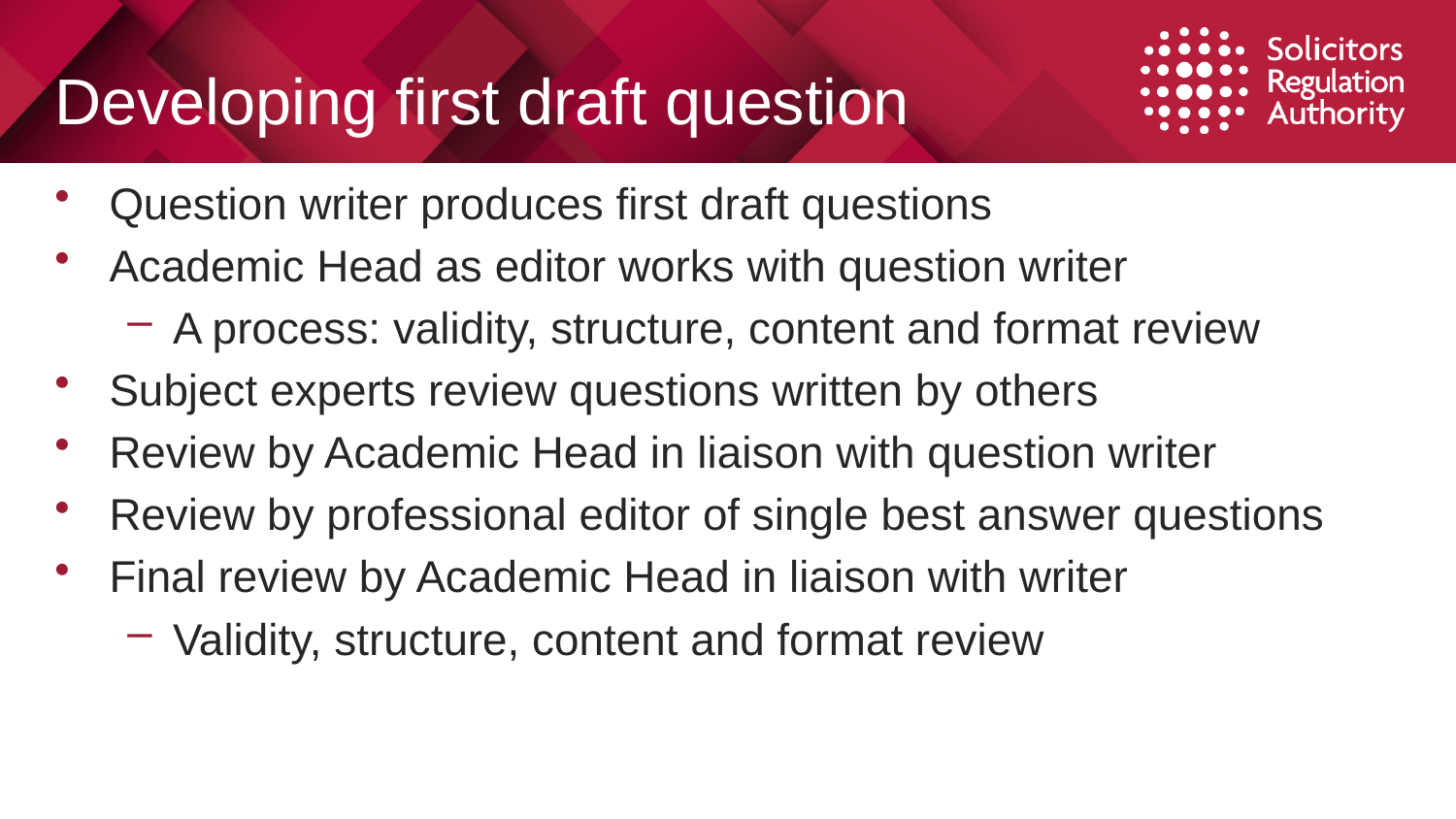

# Developing first draft question
Question writer produces first draft questions
Academic Head as editor works with question writer
A process: validity, structure, content and format review
Subject experts review questions written by others
Review by Academic Head in liaison with question writer
Review by professional editor of single best answer questions
Final review by Academic Head in liaison with writer
Validity, structure, content and format review

Question editor has:
some expert knowledge of the area of law
familiarity with the FLK and the assessment
experience of editing multiple choice questions